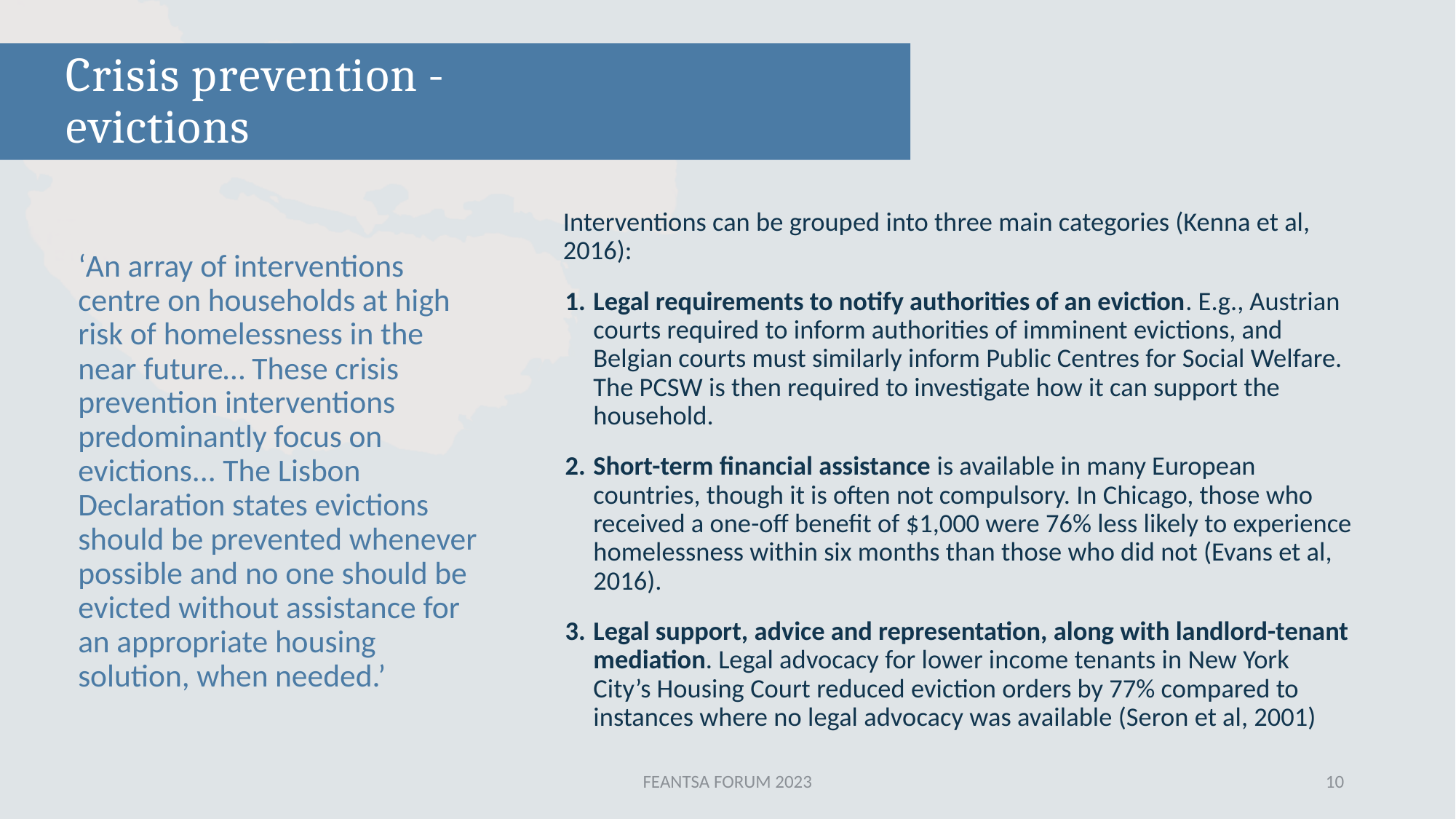

# Crisis prevention - evictions
Interventions can be grouped into three main categories (Kenna et al, 2016):
Legal requirements to notify authorities of an eviction. E.g., Austrian courts required to inform authorities of imminent evictions, and Belgian courts must similarly inform Public Centres for Social Welfare. The PCSW is then required to investigate how it can support the household.
Short-term financial assistance is available in many European countries, though it is often not compulsory. In Chicago, those who received a one-off benefit of $1,000 were 76% less likely to experience homelessness within six months than those who did not (Evans et al, 2016).
Legal support, advice and representation, along with landlord-tenant mediation. Legal advocacy for lower income tenants in New York City’s Housing Court reduced eviction orders by 77% compared to instances where no legal advocacy was available (Seron et al, 2001)
‘An array of interventions centre on households at high risk of homelessness in the near future… These crisis prevention interventions predominantly focus on evictions... The Lisbon Declaration states evictions should be prevented whenever possible and no one should be evicted without assistance for an appropriate housing solution, when needed.’
FEANTSA FORUM 2023
10